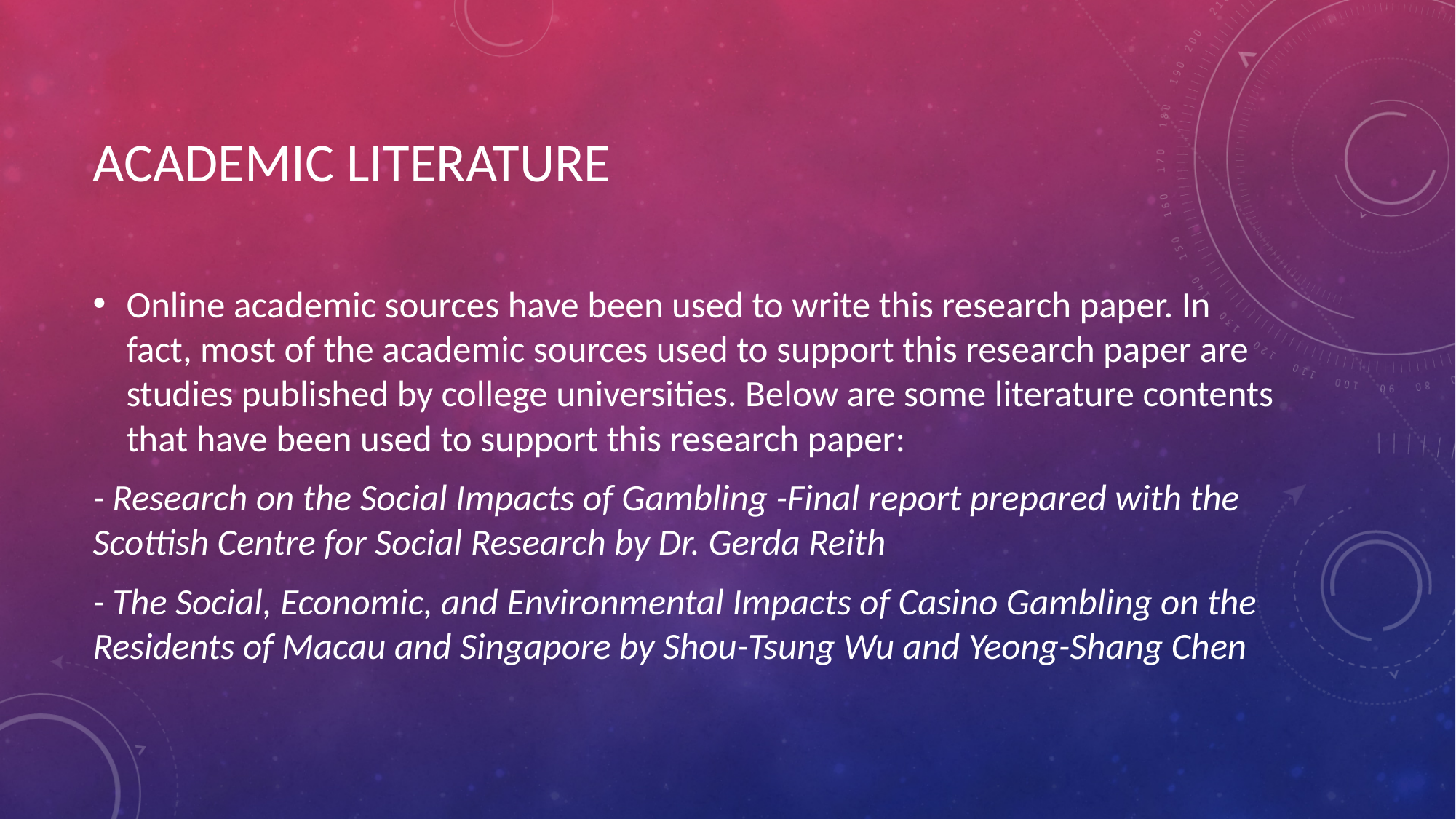

# Academic Literature
Online academic sources have been used to write this research paper. In fact, most of the academic sources used to support this research paper are studies published by college universities. Below are some literature contents that have been used to support this research paper:
- Research on the Social Impacts of Gambling -Final report prepared with the Scottish Centre for Social Research by Dr. Gerda Reith
- The Social, Economic, and Environmental Impacts of Casino Gambling on the Residents of Macau and Singapore by Shou-Tsung Wu and Yeong-Shang Chen